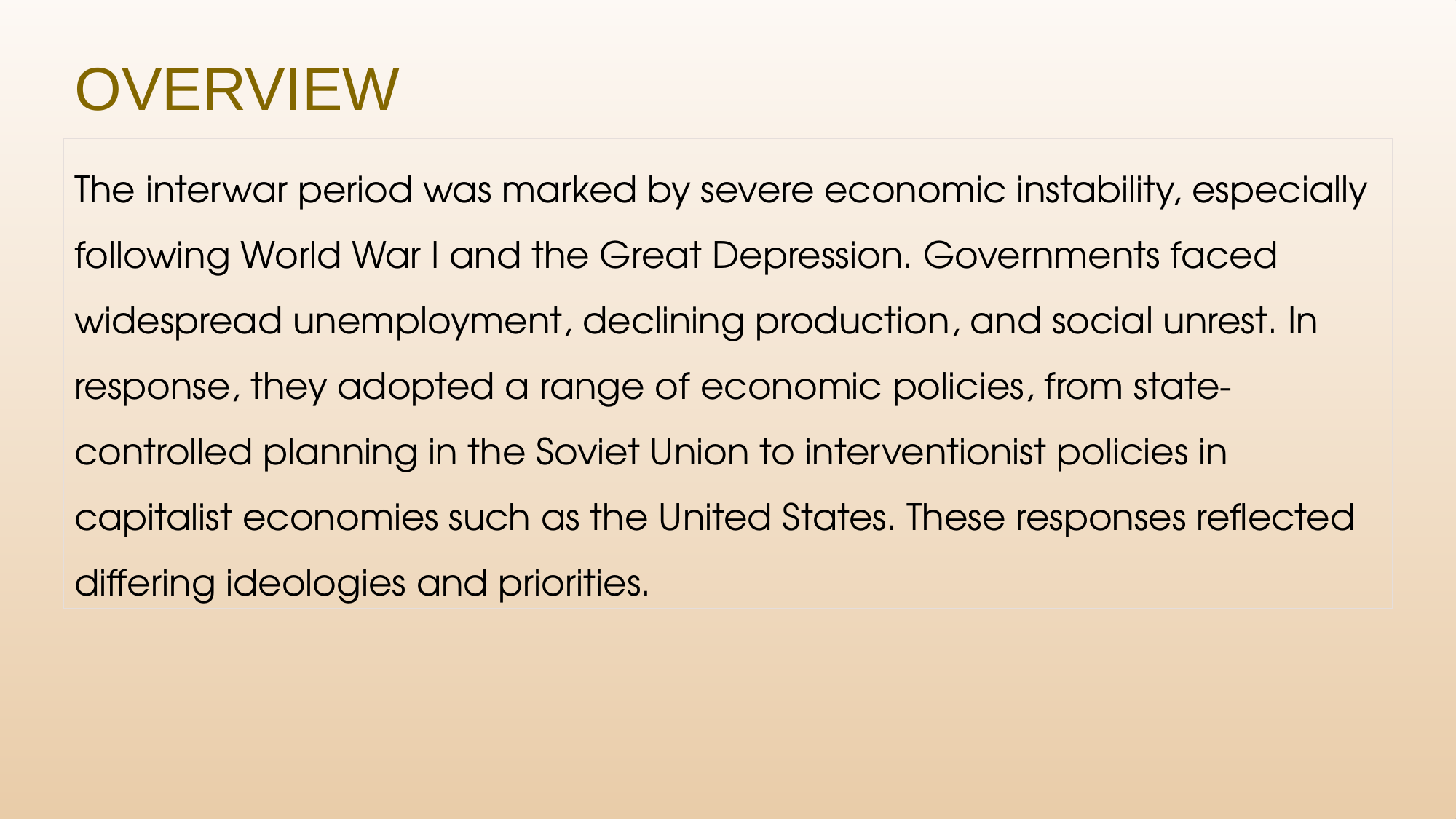

# Overview

The interwar period was marked by severe economic instability, especially following World War I and the Great Depression. Governments faced widespread unemployment, declining production, and social unrest. In response, they adopted a range of economic policies, from state-controlled planning in the Soviet Union to interventionist policies in capitalist economies such as the United States. These responses reflected differing ideologies and priorities.